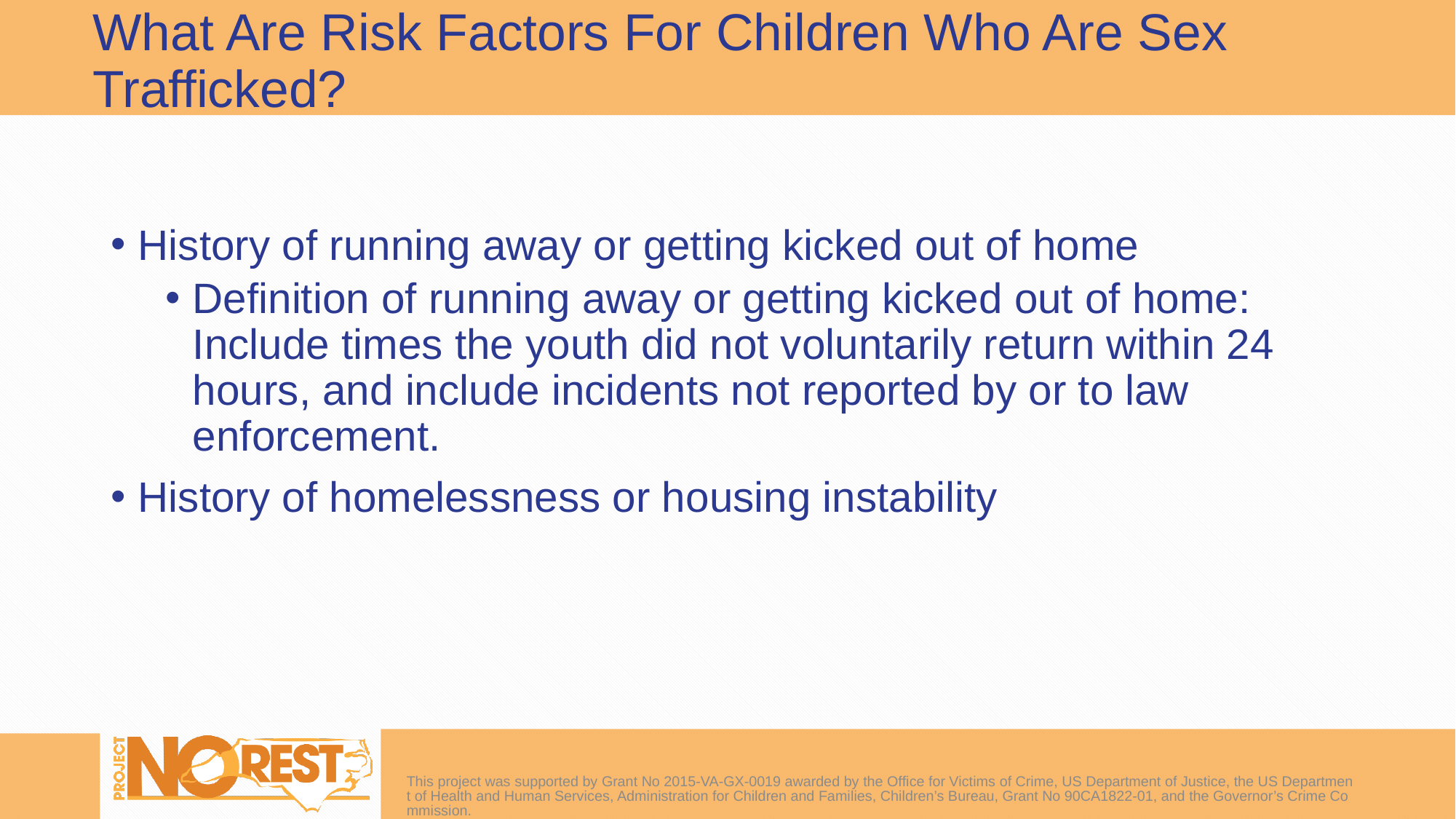

# What Are Risk Factors For Children Who Are Sex Trafficked?
History of running away or getting kicked out of home
Definition of running away or getting kicked out of home: Include times the youth did not voluntarily return within 24 hours, and include incidents not reported by or to law enforcement.
History of homelessness or housing instability

This project was supported by Grant No 2015-VA-GX-0019 awarded by the Office for Victims of Crime, US Department of Justice, the US Department of Health and Human Services, Administration for Children and Families, Children’s Bureau, Grant No 90CA1822-01, and the Governor’s Crime Commission.
24